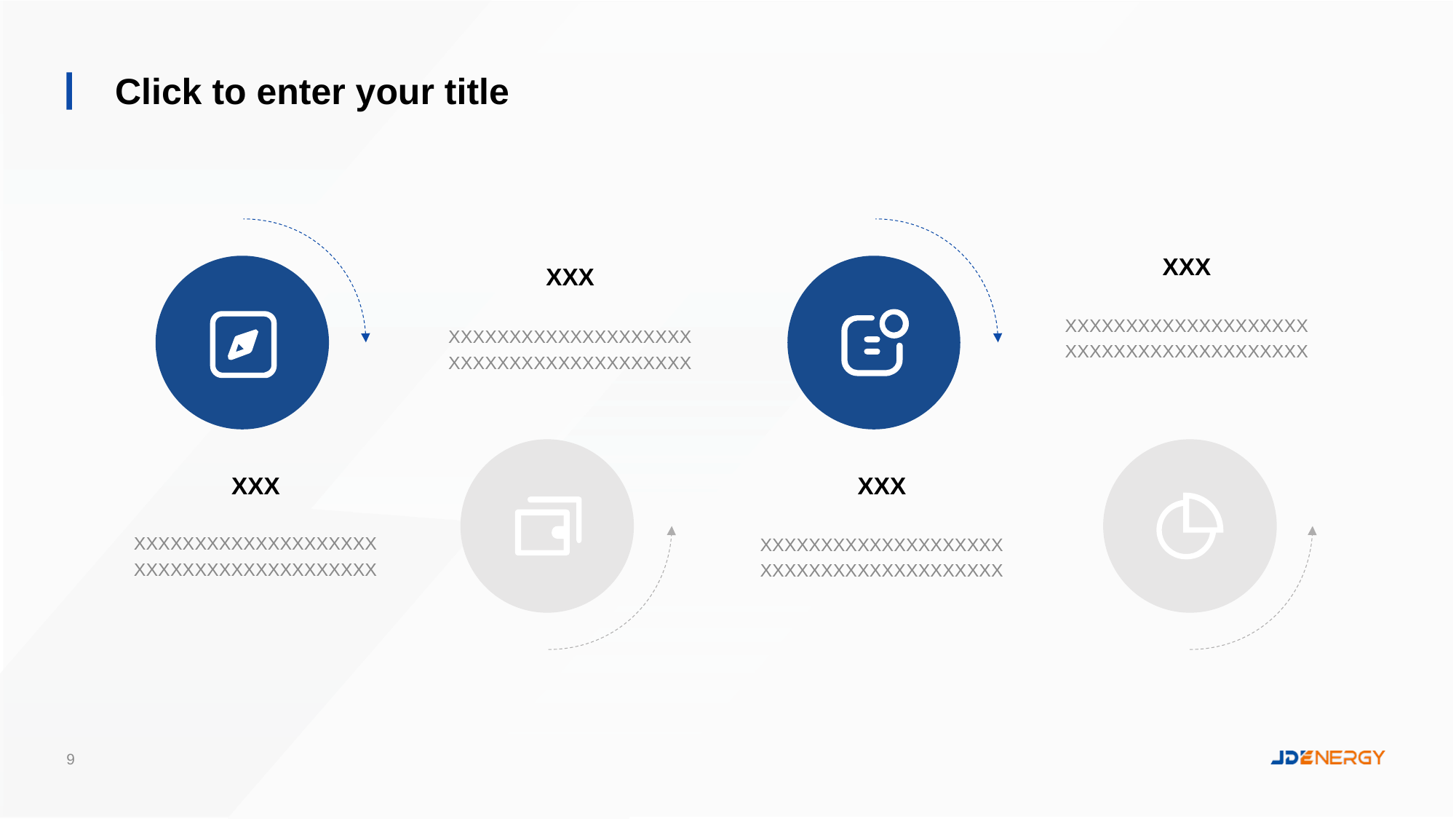

Click to enter your title

XXX

XXX
XXXXXXXXXXXXXXXXXXXX
XXXXXXXXXXXXXXXXXXXX

XXXXXXXXXXXXXXXXXXXX
XXXXXXXXXXXXXXXXXXXX

XXX
XXX

XXXXXXXXXXXXXXXXXXXX
XXXXXXXXXXXXXXXXXXXX
XXXXXXXXXXXXXXXXXXXX
XXXXXXXXXXXXXXXXXXXX

9